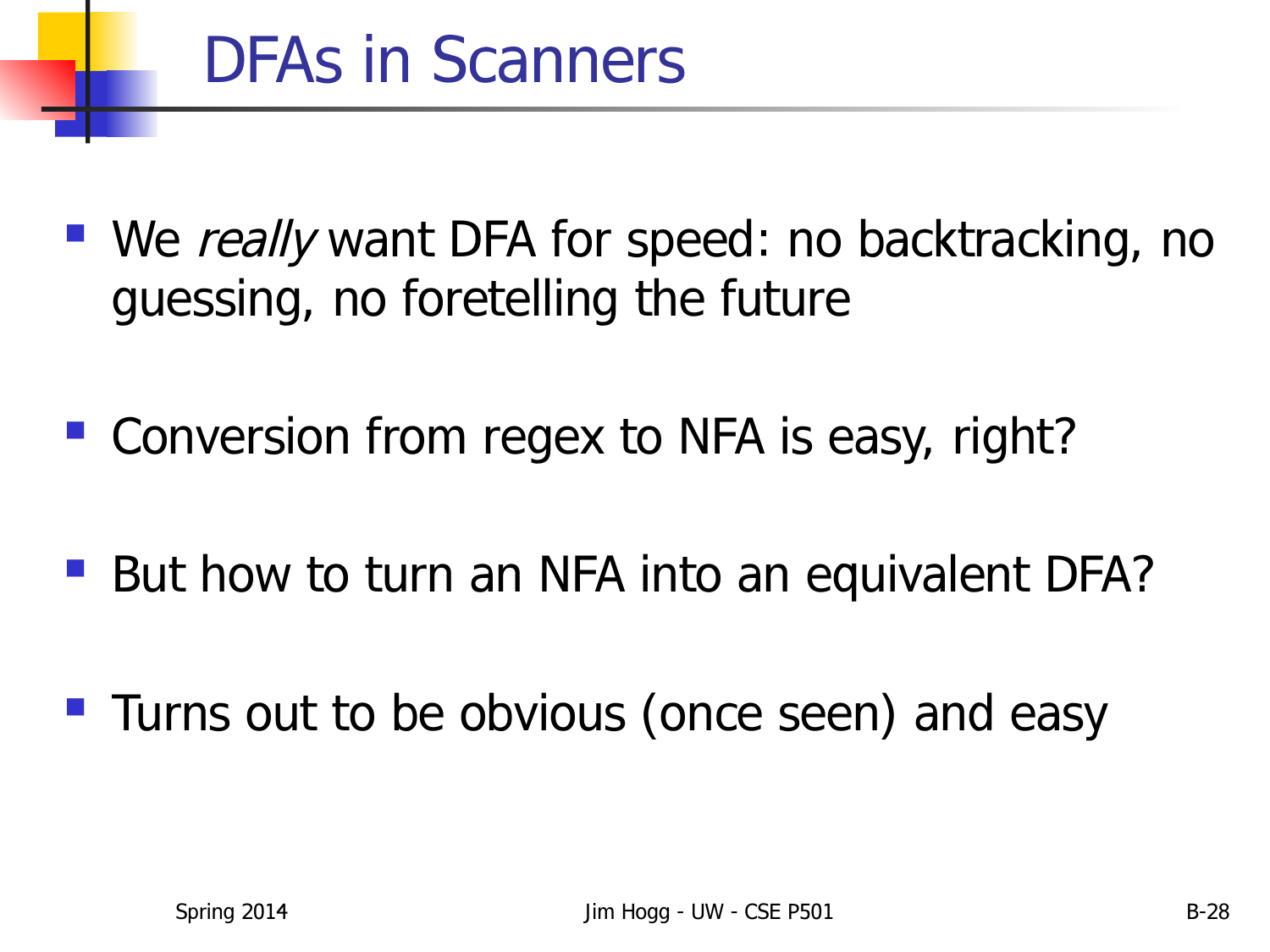

# DFAs in Scanners
We really want DFA for speed: no backtracking, no guessing, no foretelling the future

Conversion from regex to NFA is easy, right?

But how to turn an NFA into an equivalent DFA?

Turns out to be obvious (once seen) and easy
Spring 2014
Jim Hogg - UW - CSE P501
B-28